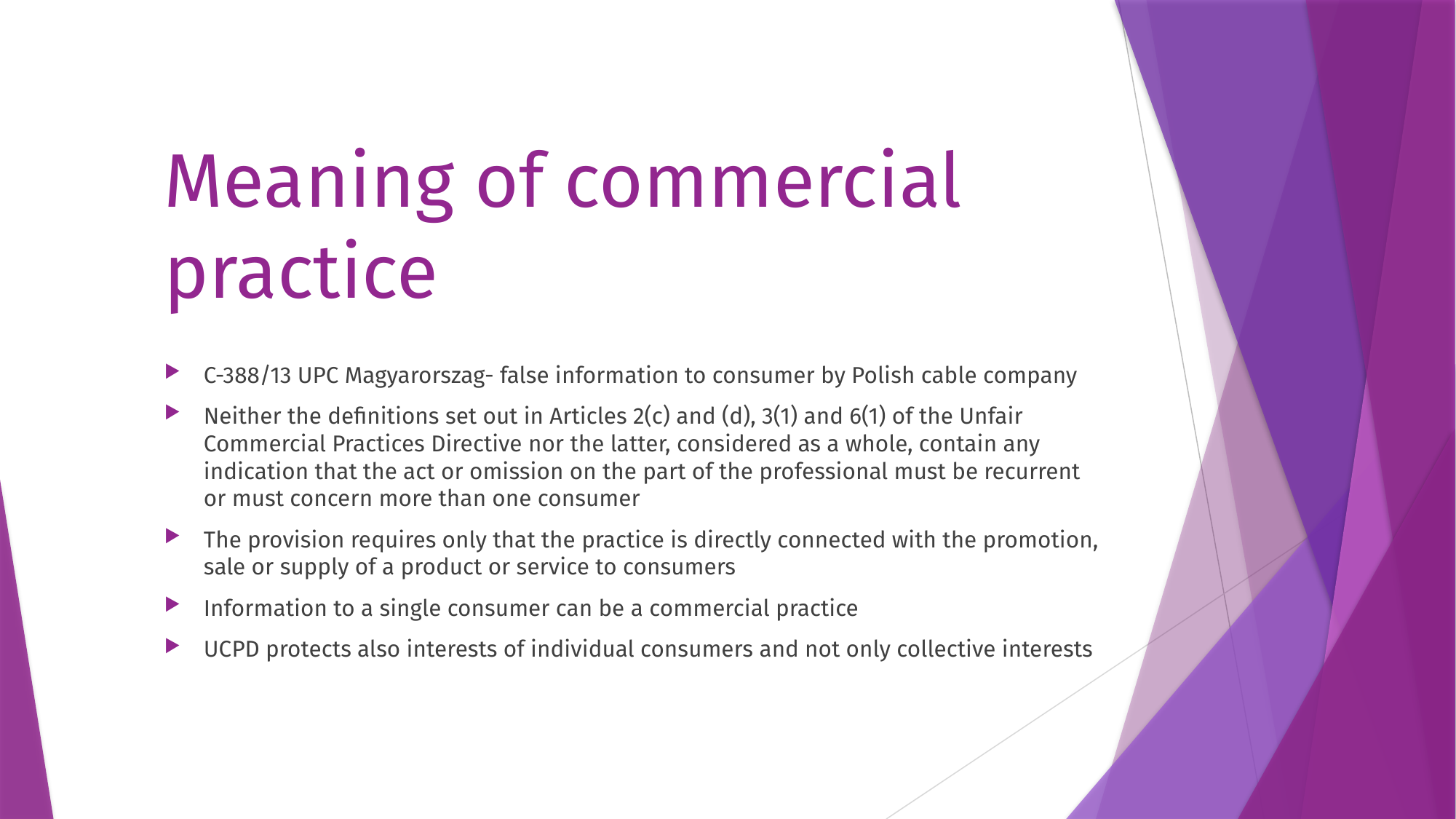

# Meaning of commercial practice
C-388/13 UPC Magyarorszag- false information to consumer by Polish cable company
Neither the definitions set out in Articles 2(c) and (d), 3(1) and 6(1) of the Unfair Commercial Practices Directive nor the latter, considered as a whole, contain any indication that the act or omission on the part of the professional must be recurrent or must concern more than one consumer
The provision requires only that the practice is directly connected with the promotion, sale or supply of a product or service to consumers
Information to a single consumer can be a commercial practice
UCPD protects also interests of individual consumers and not only collective interests